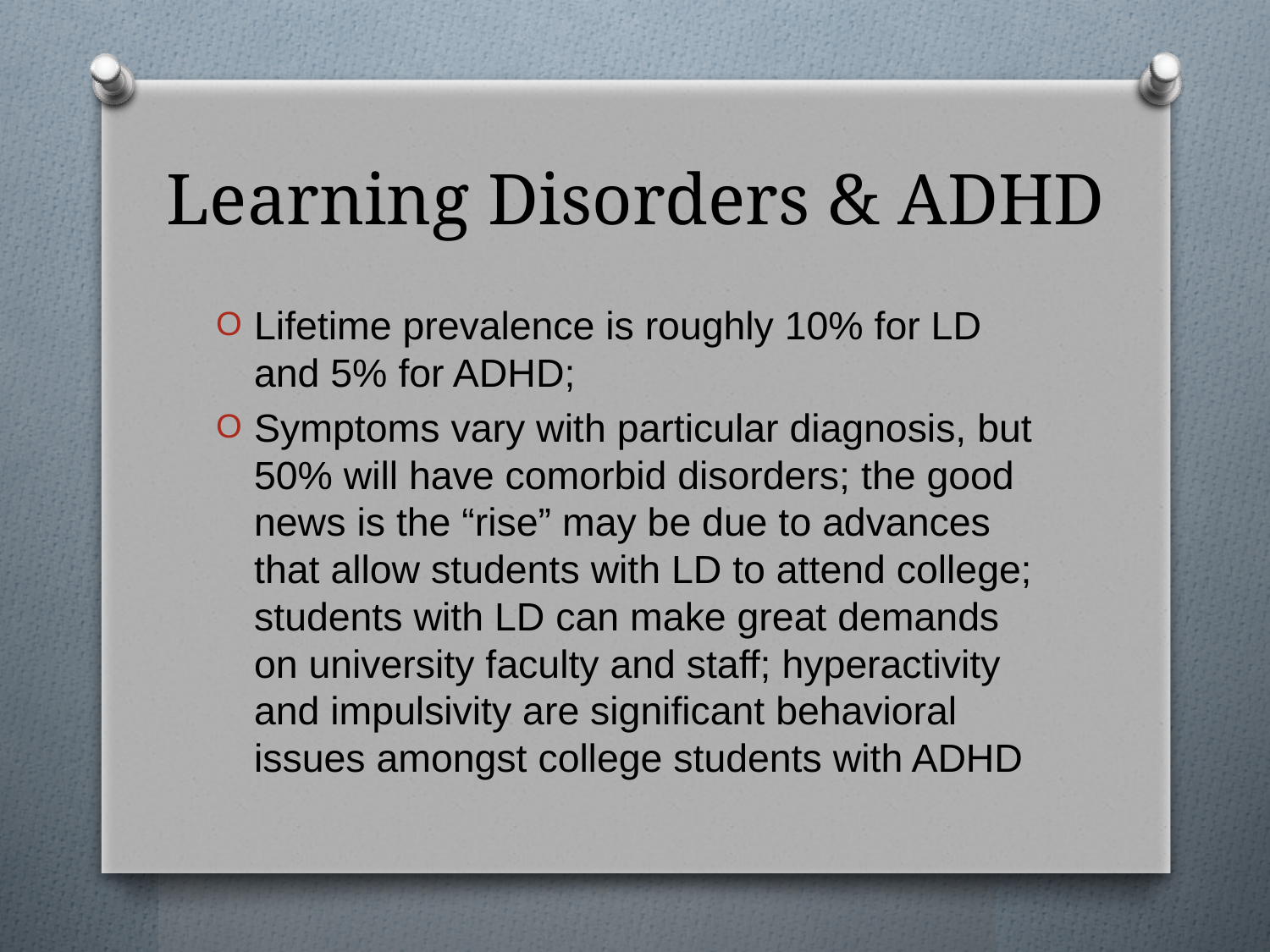

# Learning Disorders & ADHD
Lifetime prevalence is roughly 10% for LD and 5% for ADHD;
Symptoms vary with particular diagnosis, but 50% will have comorbid disorders; the good news is the “rise” may be due to advances that allow students with LD to attend college; students with LD can make great demands on university faculty and staff; hyperactivity and impulsivity are significant behavioral issues amongst college students with ADHD